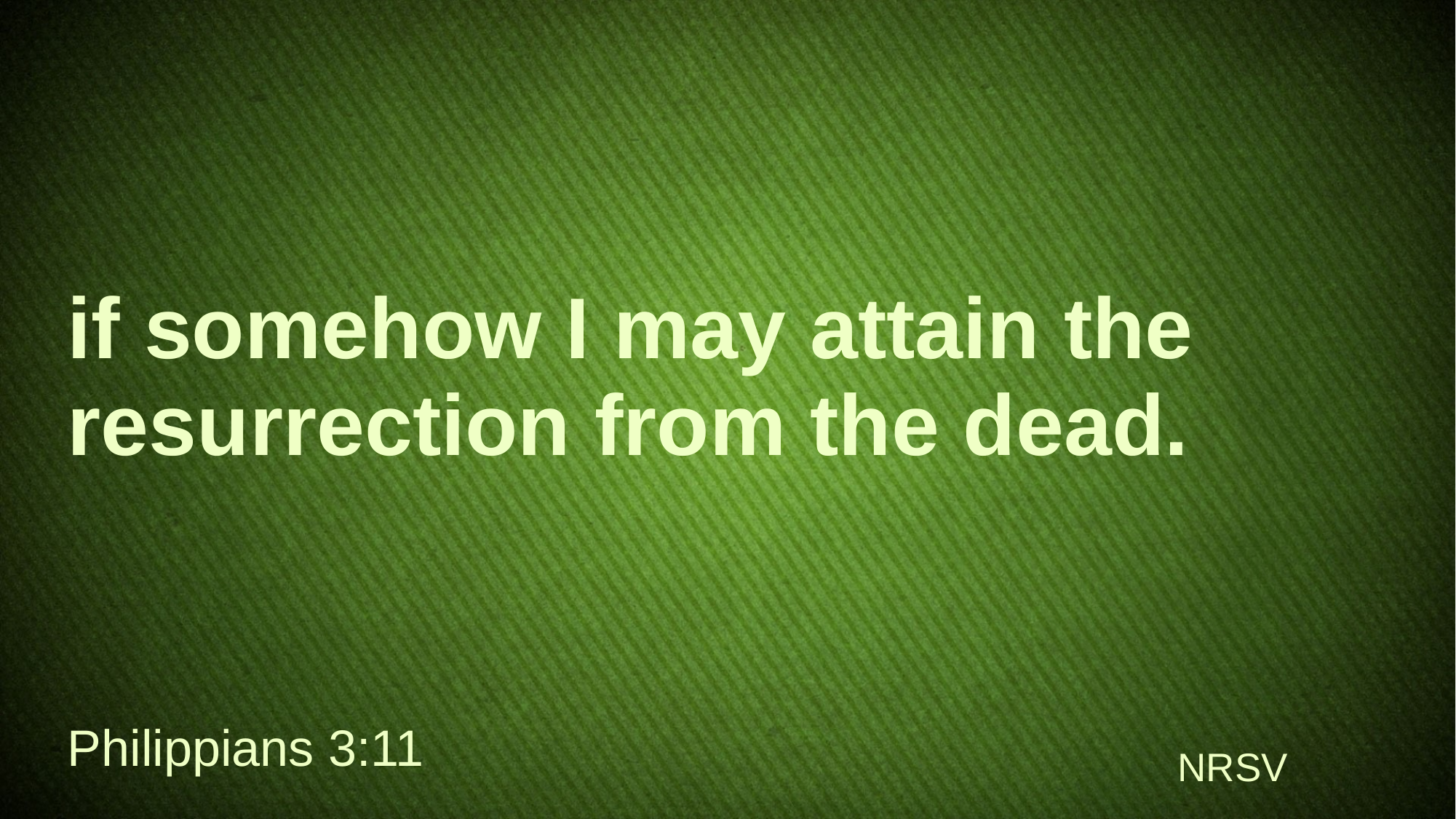

# if somehow I may attain the resurrection from the dead.
Philippians 3:11
NRSV